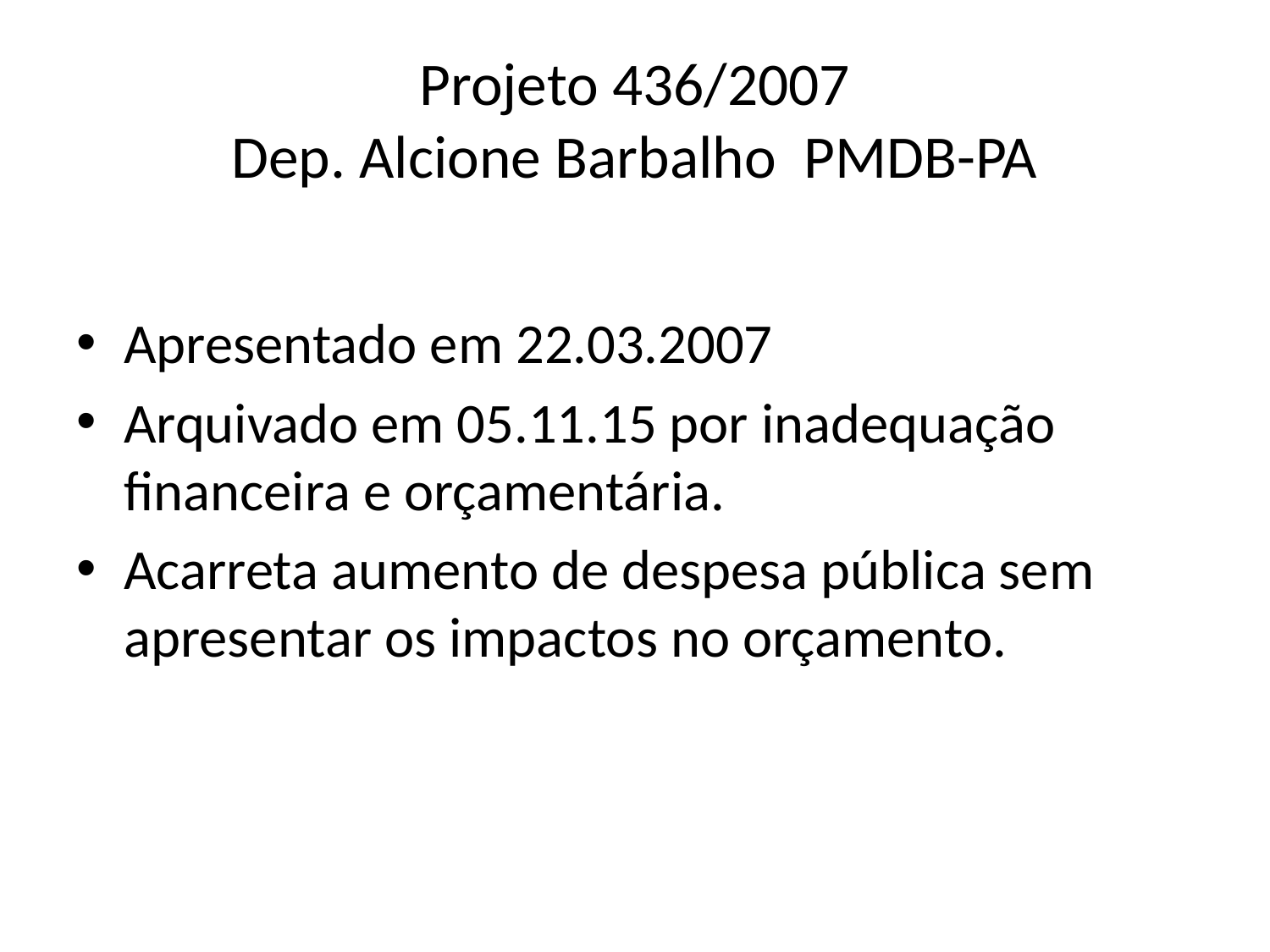

# Projeto 436/2007 Dep. Alcione Barbalho  PMDB-PA

Apresentado em 22.03.2007
Arquivado em 05.11.15 por inadequação financeira e orçamentária.
Acarreta aumento de despesa pública sem apresentar os impactos no orçamento.